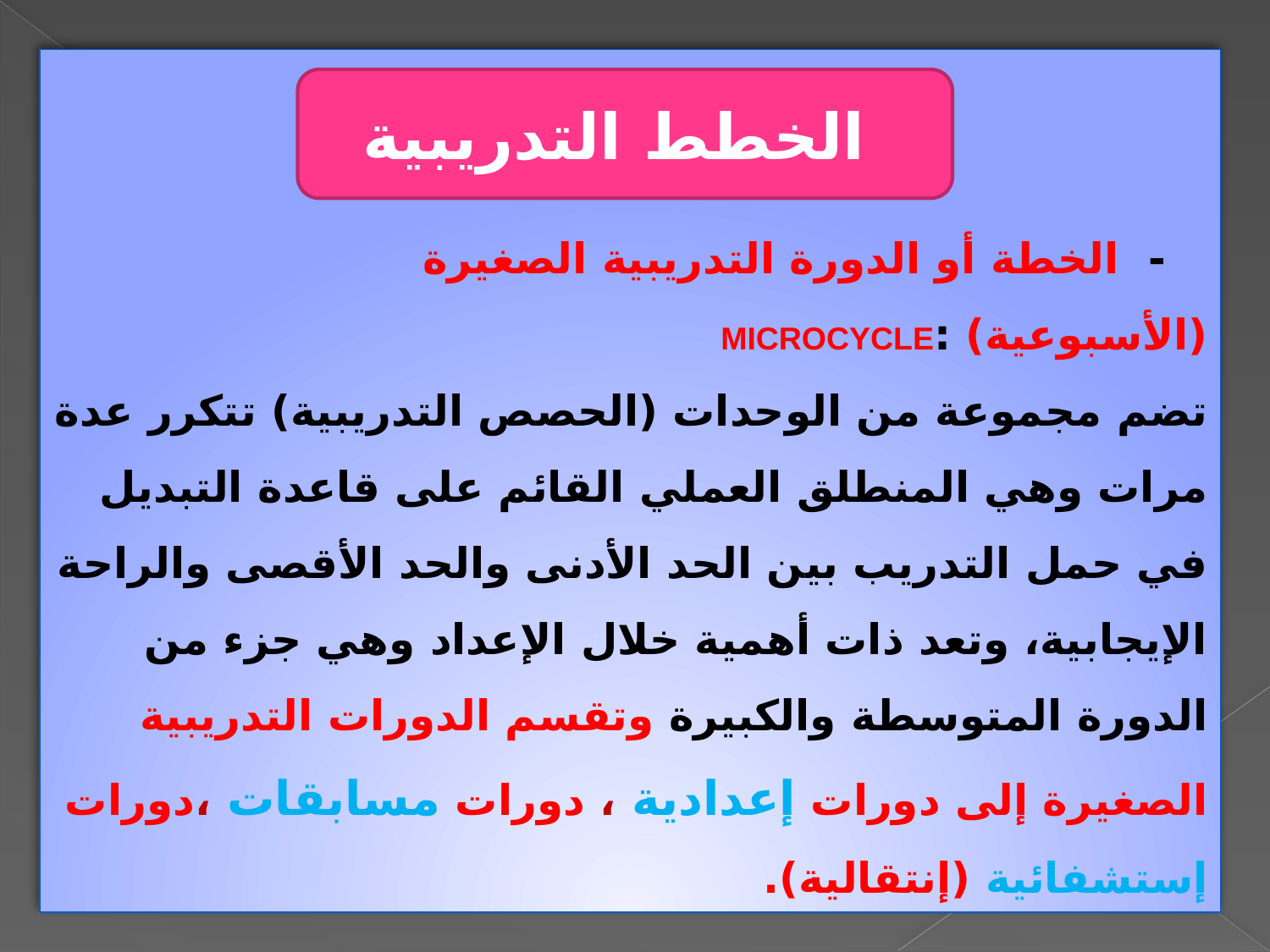

-  الخطة أو الدورة التدريبية الصغيرة (الأسبوعية) :MICROCYCLE
تضم مجموعة من الوحدات (الحصص التدريبية) تتكرر عدة مرات وهي المنطلق العملي القائم على قاعدة التبديل في حمل التدريب بين الحد الأدنى والحد الأقصى والراحة الإيجابية، وتعد ذات أهمية خلال الإعداد وهي جزء من الدورة المتوسطة والكبيرة وتقسم الدورات التدريبية الصغيرة إلى دورات إعدادية ، دورات مسابقات ،دورات إستشفائية (إنتقالية).
الخطط التدريبية